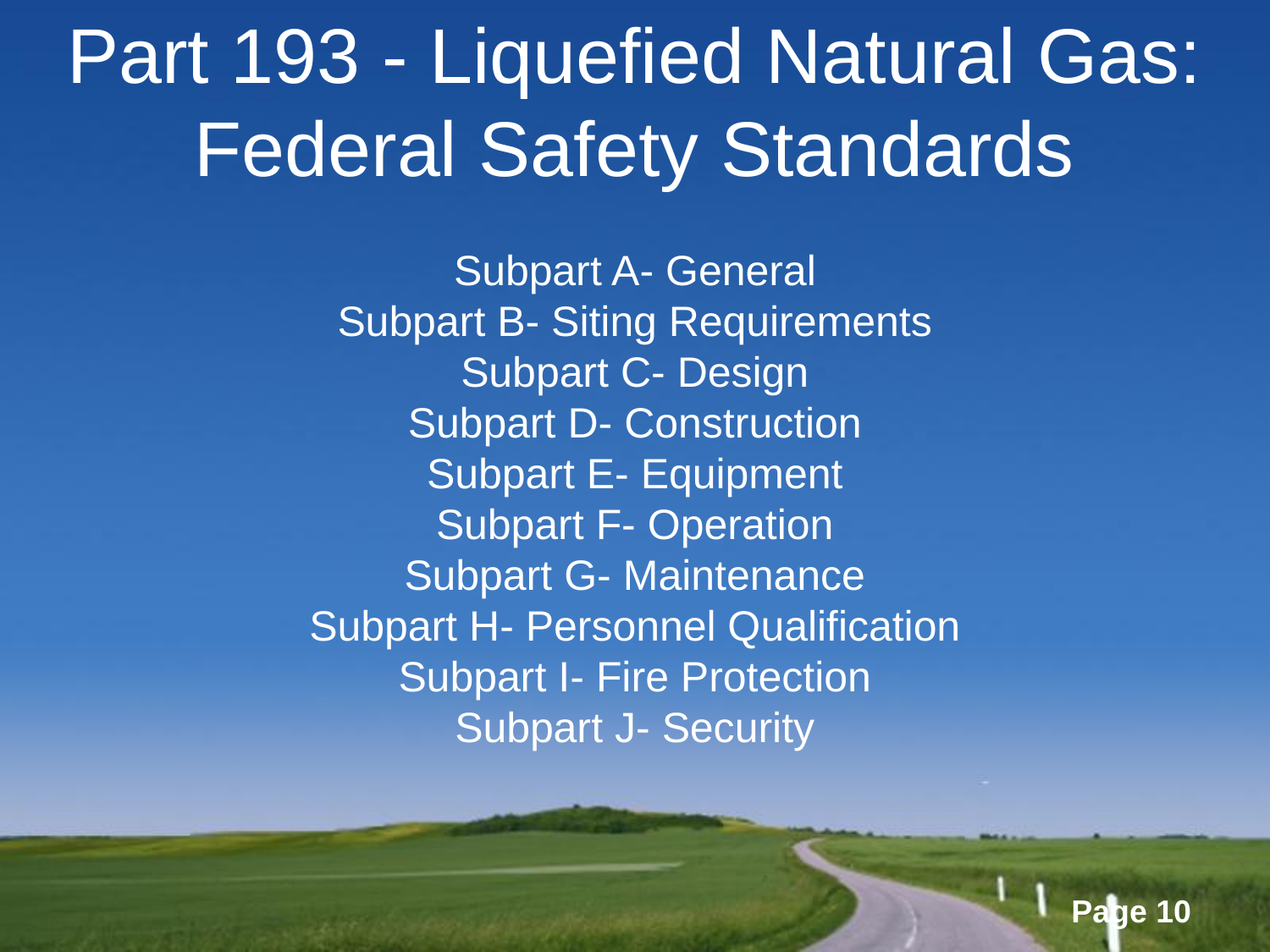

# Part 193 - Liquefied Natural Gas: Federal Safety Standards Subpart A- General Subpart B- Siting Requirements Subpart C- Design Subpart D- Construction Subpart E- Equipment Subpart F- Operation Subpart G- Maintenance Subpart H- Personnel Qualification Subpart I- Fire Protection Subpart J- Security